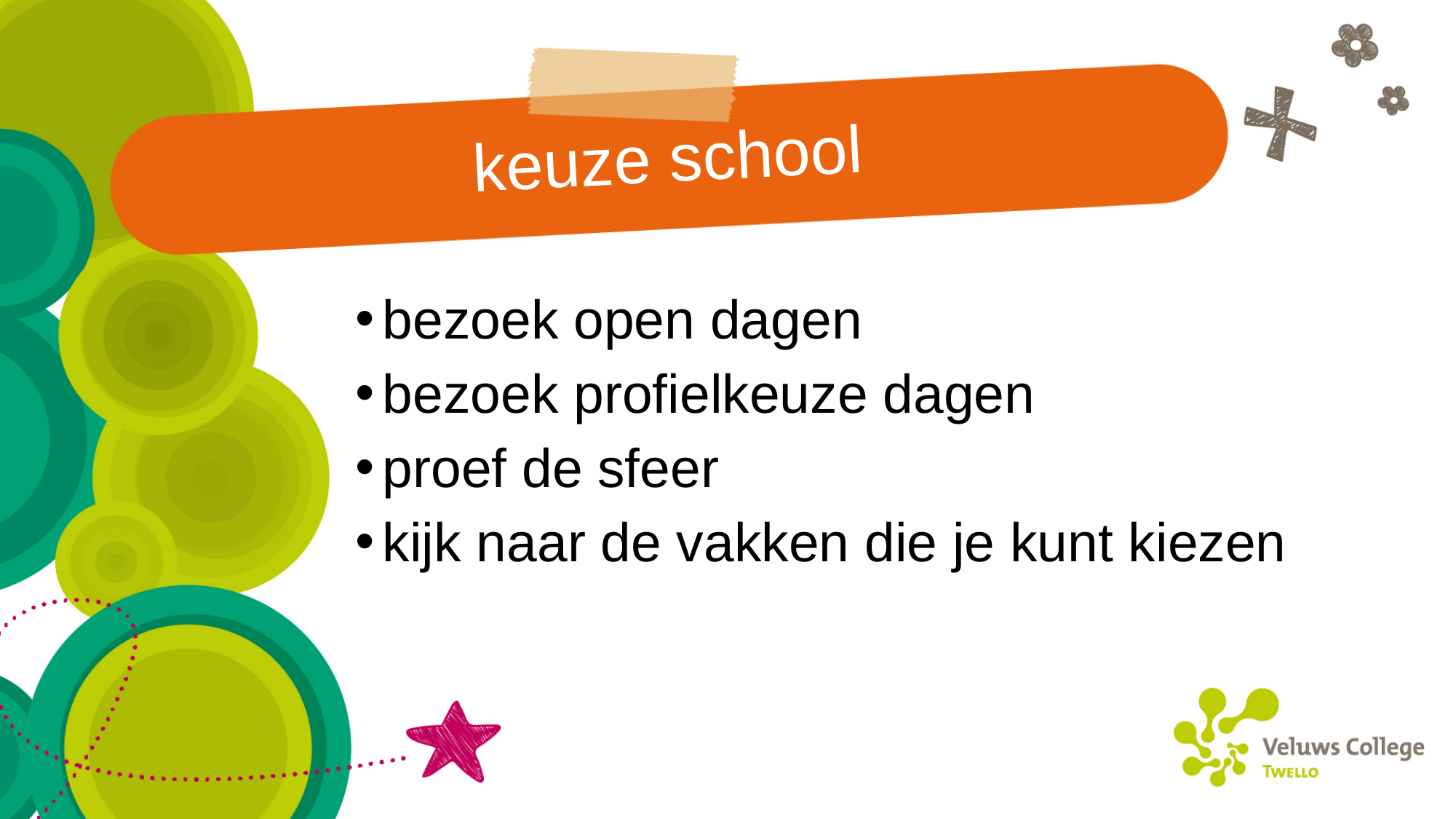

# keuze school
bezoek open dagen
bezoek profielkeuze dagen
proef de sfeer
kijk naar de vakken die je kunt kiezen